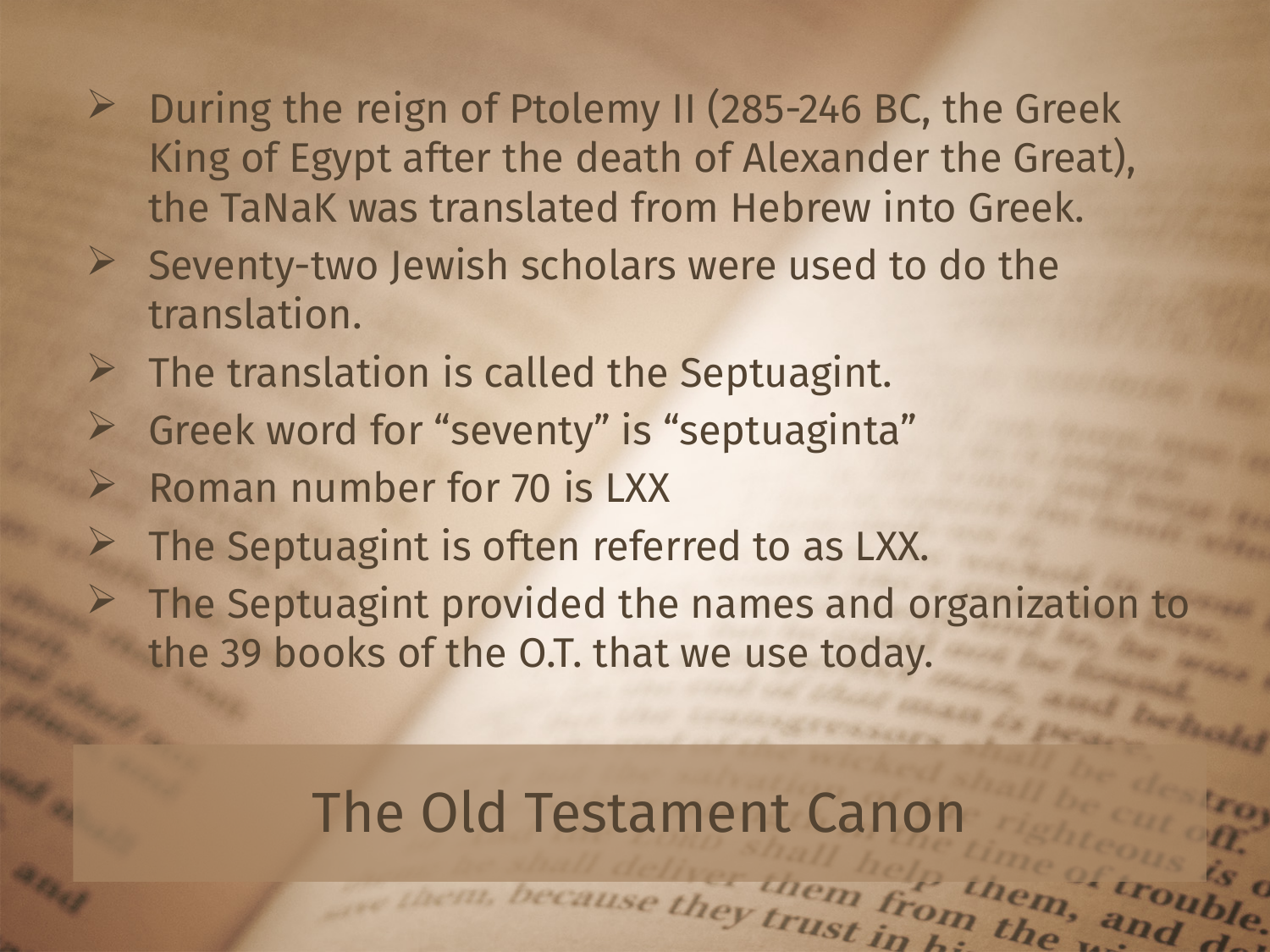

During the reign of Ptolemy II (285-246 BC, the Greek King of Egypt after the death of Alexander the Great), the TaNaK was translated from Hebrew into Greek.
Seventy-two Jewish scholars were used to do the translation.
The translation is called the Septuagint.
Greek word for “seventy” is “septuaginta”
Roman number for 70 is LXX
The Septuagint is often referred to as LXX.
The Septuagint provided the names and organization to the 39 books of the O.T. that we use today.

The Old Testament Canon